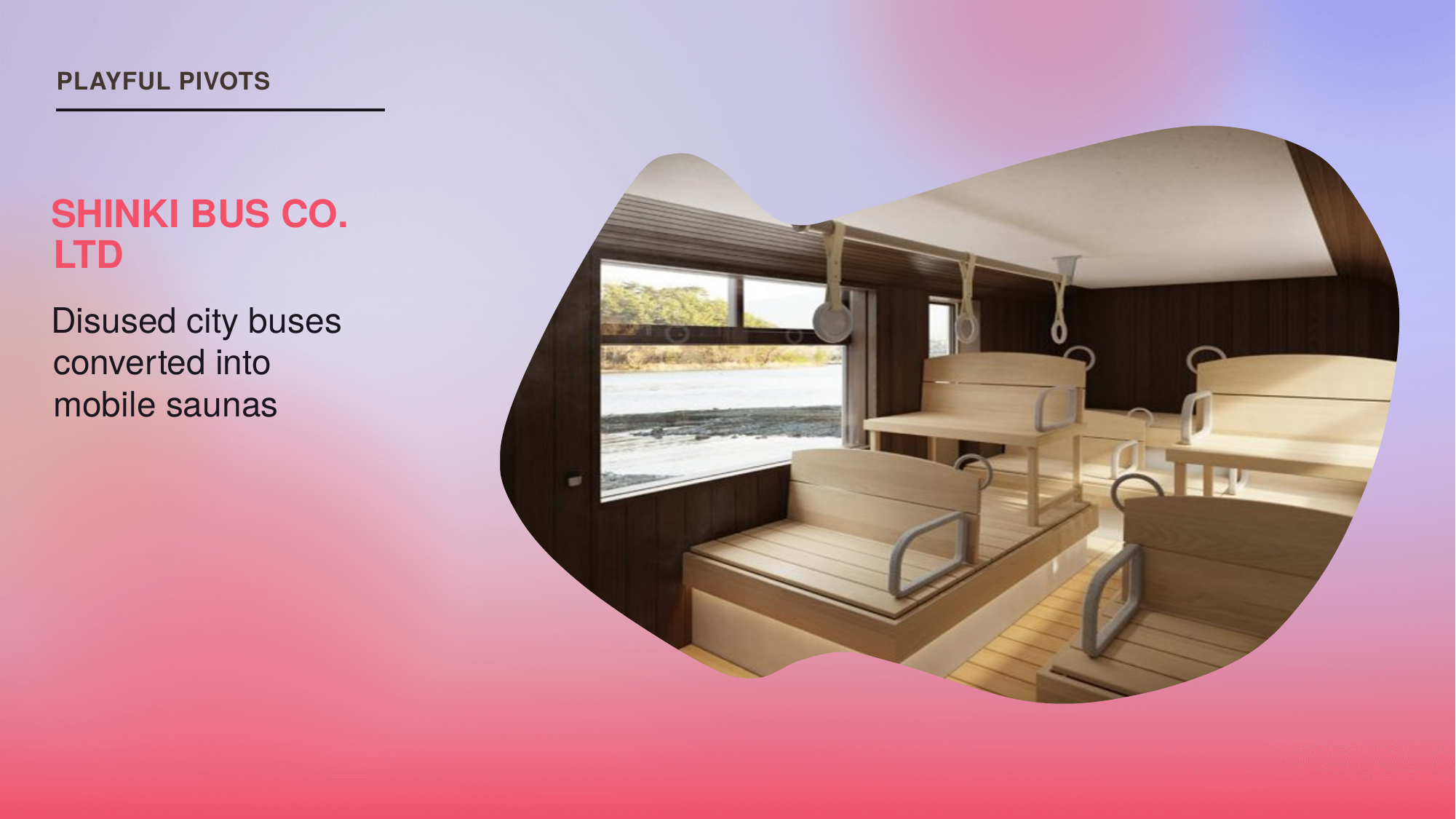

PLAYFUL PIVOTS

SHINKI BUS CO. LTD
Disused city buses converted into mobile saunas ​